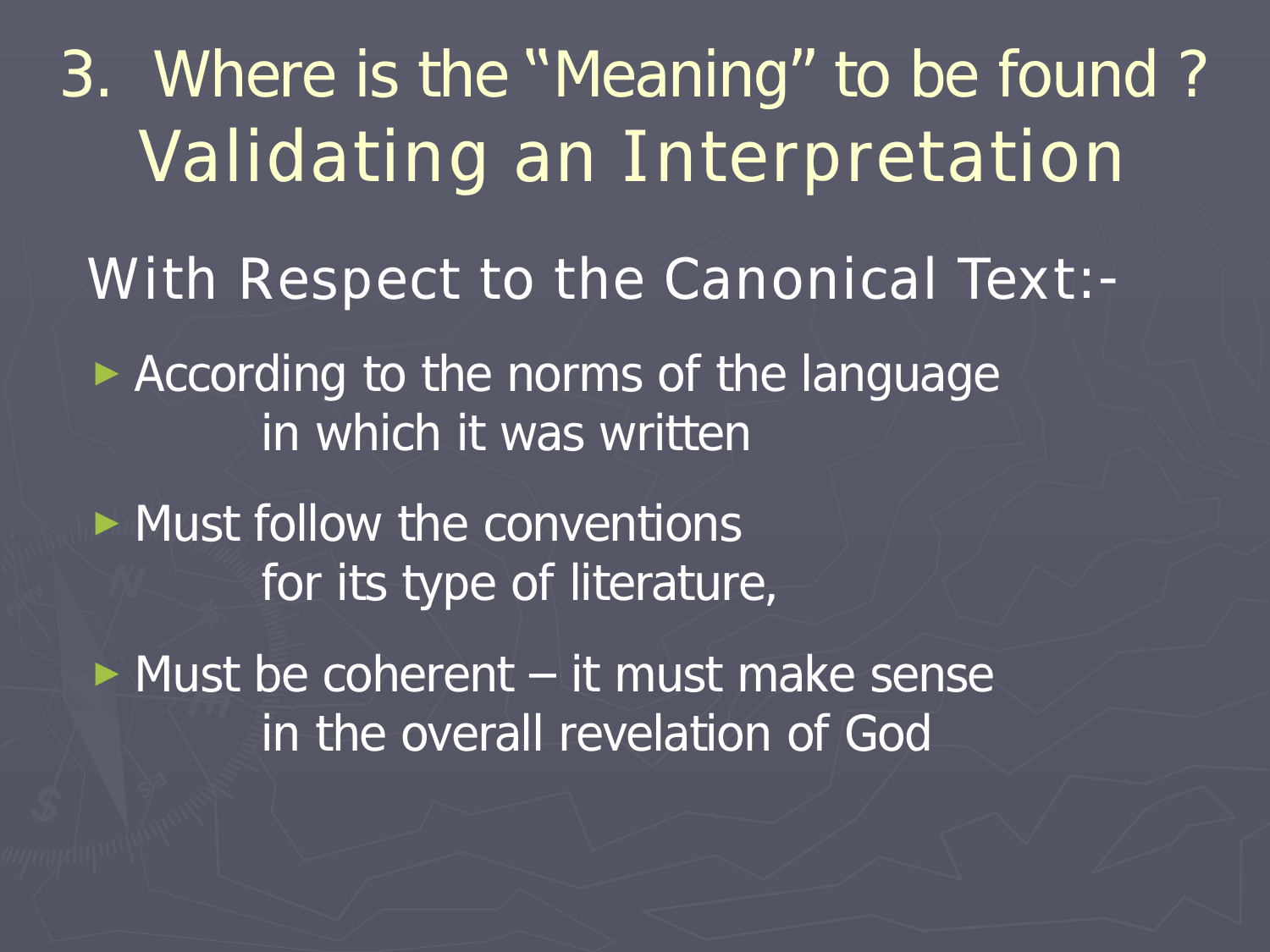

# 3.  Where is the “Meaning” to be found ? Validating an Interpretation
With Respect to the Canonical Text:-
According to the norms of the language
	in which it was written
Must follow the conventions
	for its type of literature,
Must be coherent – it must make sense
	in the overall revelation of God